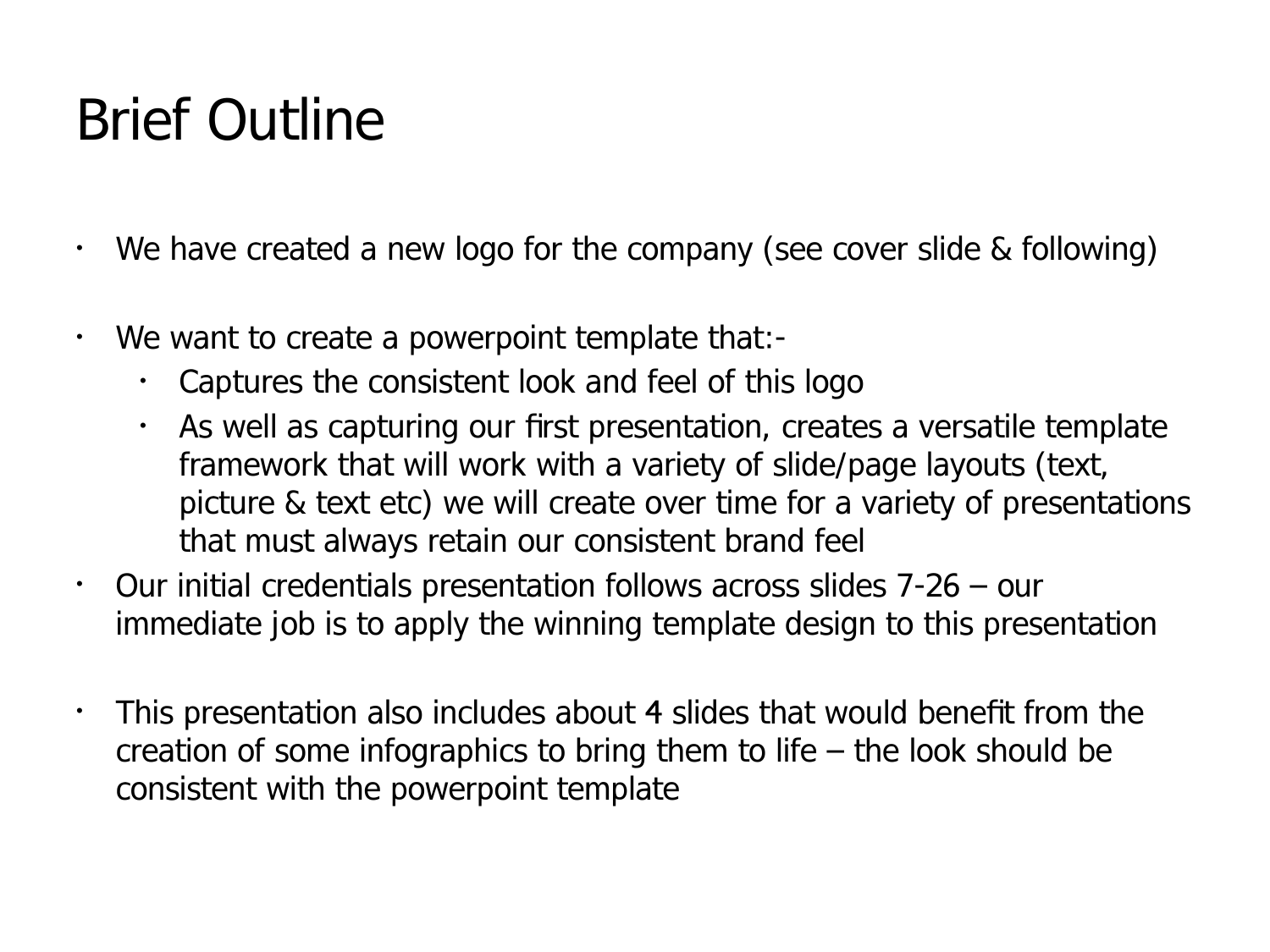

# Brief Outline
We have created a new logo for the company (see cover slide & following)

We want to create a powerpoint template that:-
Captures the consistent look and feel of this logo
As well as capturing our first presentation, creates a versatile template framework that will work with a variety of slide/page layouts (text, picture & text etc) we will create over time for a variety of presentations that must always retain our consistent brand feel
Our initial credentials presentation follows across slides 7-26 – our immediate job is to apply the winning template design to this presentation

This presentation also includes about 4 slides that would benefit from the creation of some infographics to bring them to life – the look should be consistent with the powerpoint template